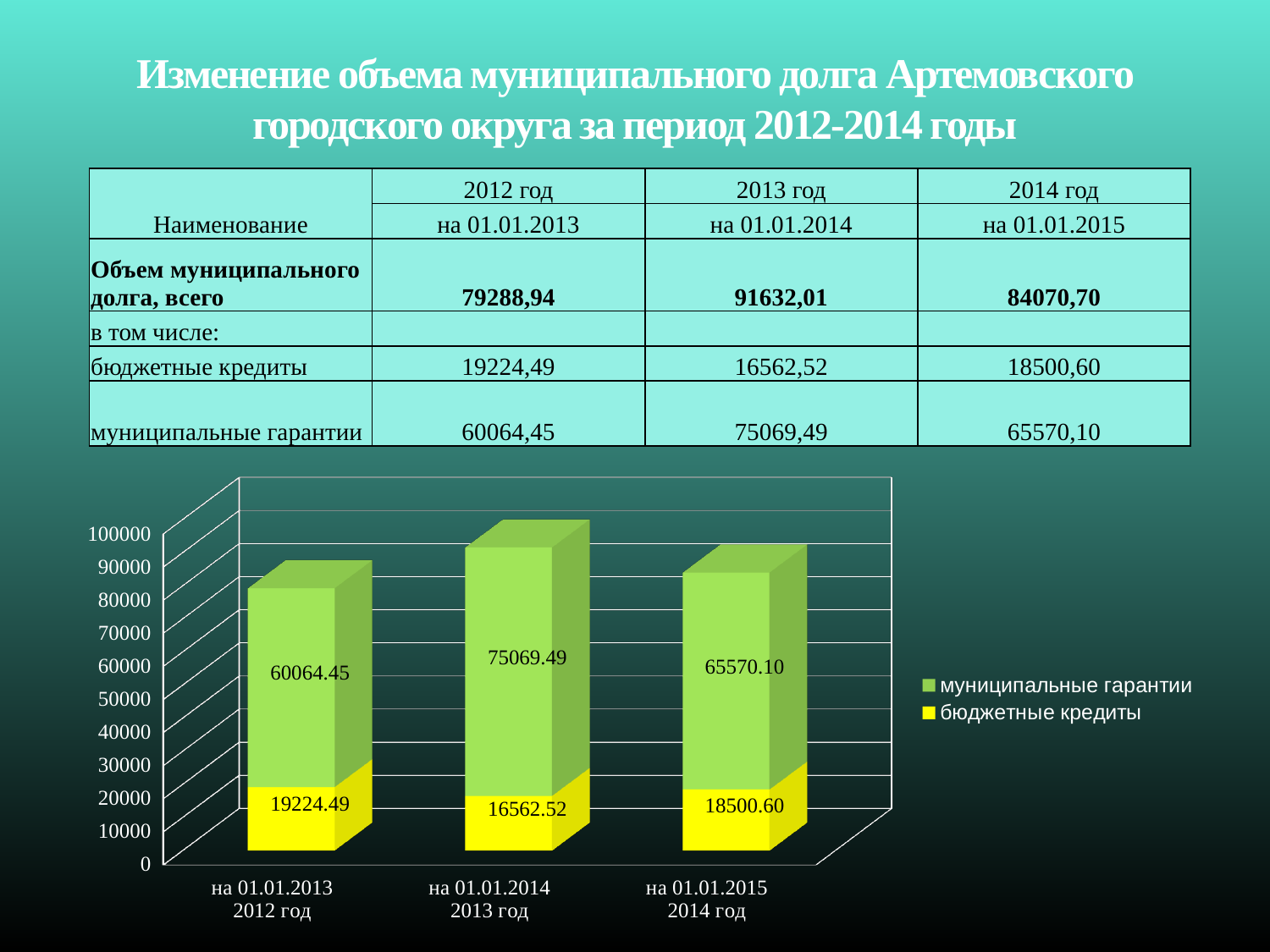

# Изменение объема муниципального долга Артемовского городского округа за период 2012-2014 годы
| Наименование | 2012 год | 2013 год | 2014 год |
| --- | --- | --- | --- |
|  | на 01.01.2013 | на 01.01.2014 | на 01.01.2015 |
| Объем муниципального долга, всего | 79288,94 | 91632,01 | 84070,70 |
| в том числе: |  |  |  |
| бюджетные кредиты | 19224,49 | 16562,52 | 18500,60 |
| муниципальные гарантии | 60064,45 | 75069,49 | 65570,10 |

[unsupported chart]